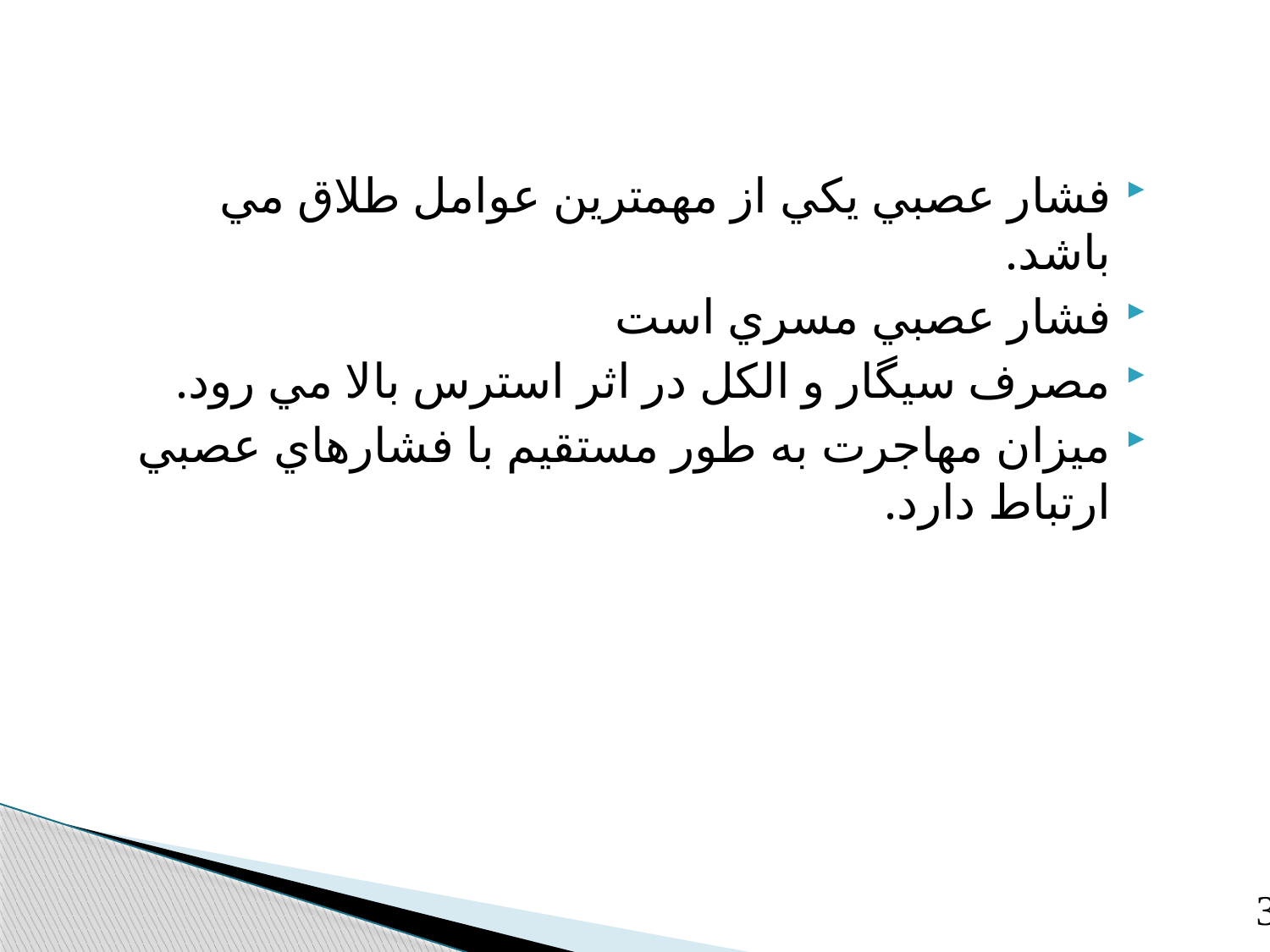

#
فشار عصبي يكي از مهمترين عوامل طلاق مي باشد.
فشار عصبي مسري است
مصرف سيگار و الكل در اثر استرس بالا مي رود.
ميزان مهاجرت به طور مستقيم با فشارهاي عصبي ارتباط دارد.

3